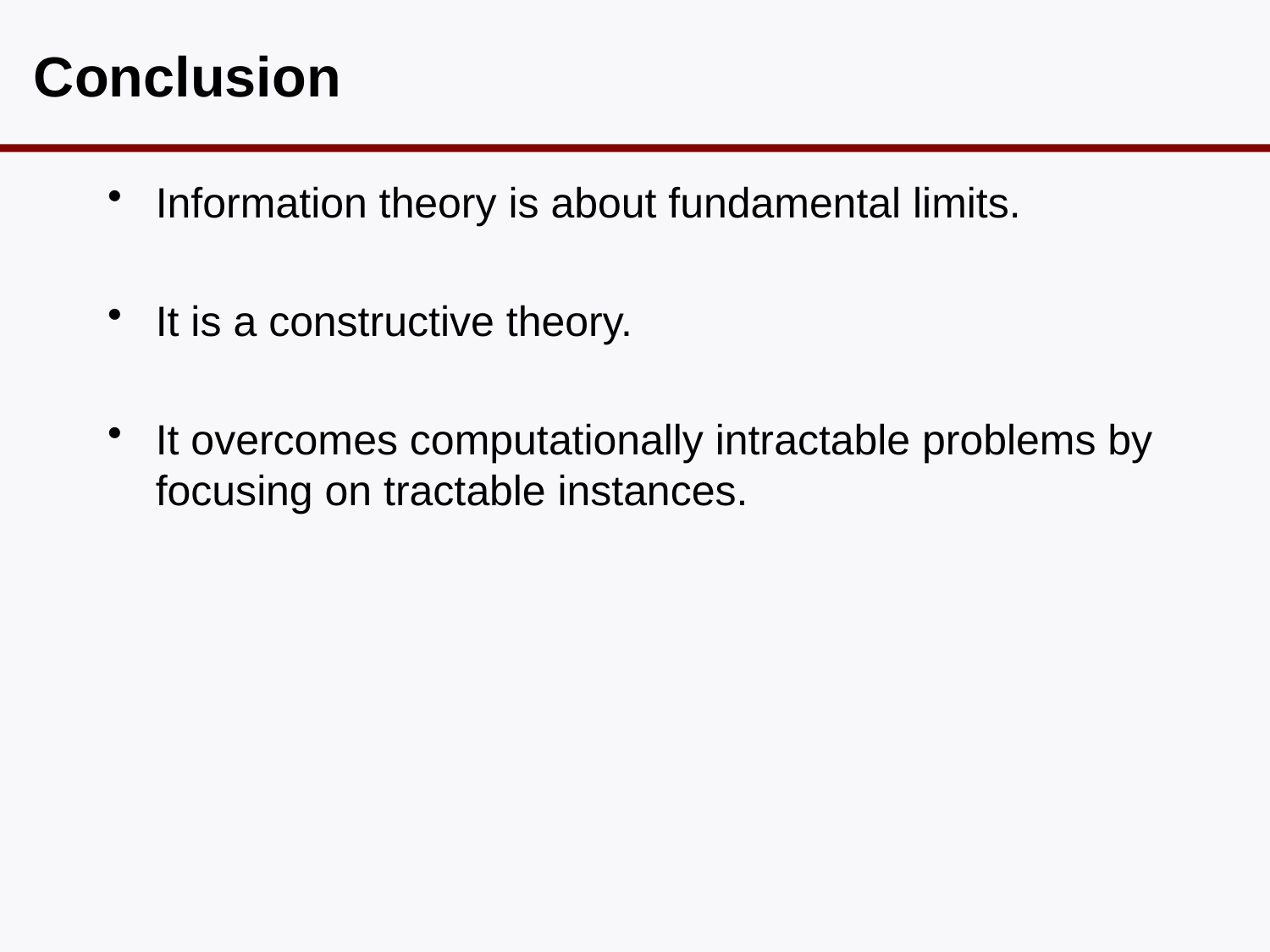

# Conclusion
Information theory is about fundamental limits.

It is a constructive theory.

It overcomes computationally intractable problems by focusing on tractable instances.